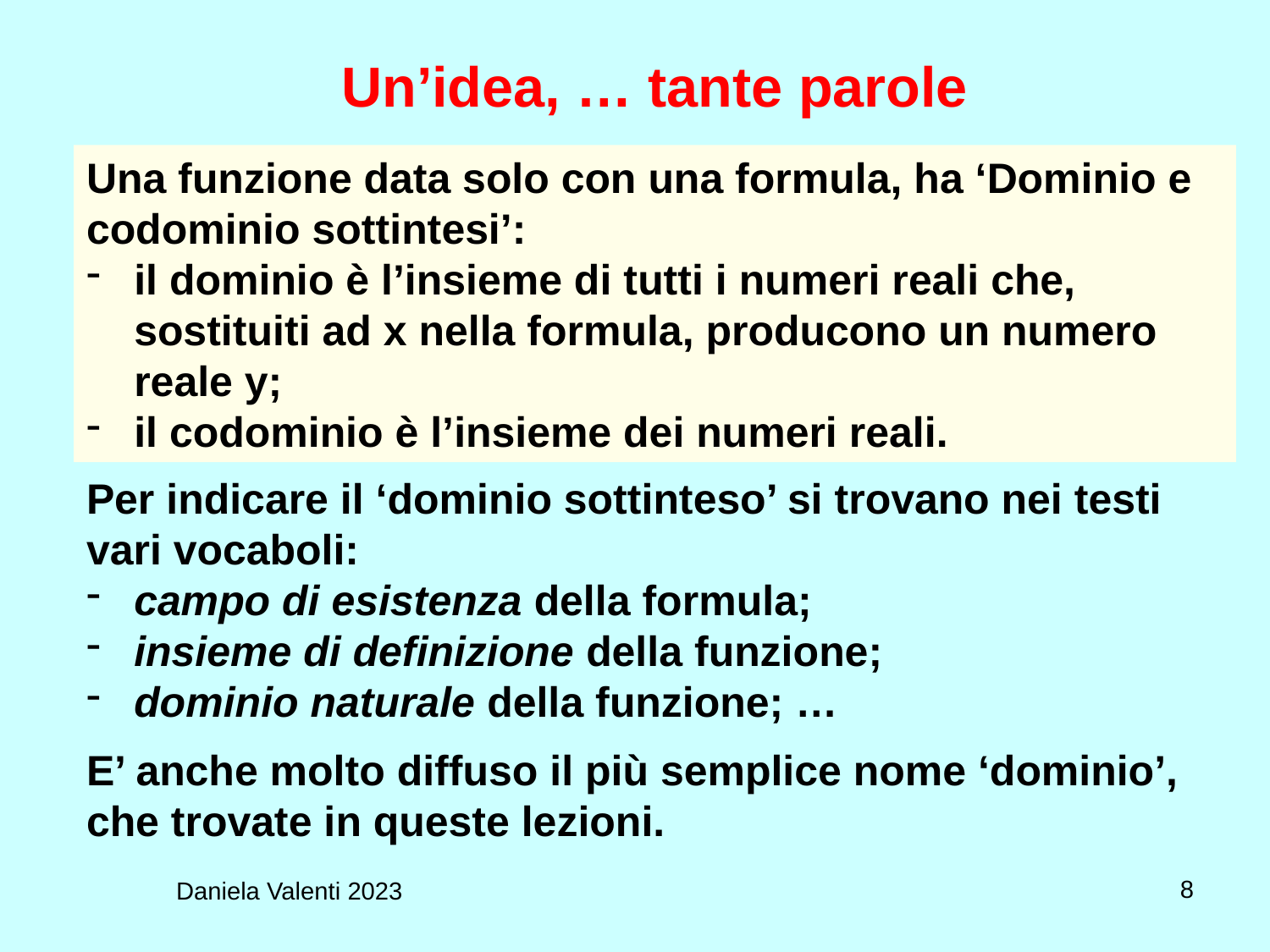

# Un’idea, … tante parole
Una funzione data solo con una formula, ha ‘Dominio e codominio sottintesi’:
il dominio è l’insieme di tutti i numeri reali che, sostituiti ad x nella formula, producono un numero reale y;
il codominio è l’insieme dei numeri reali.
Per indicare il ‘dominio sottinteso’ si trovano nei testi vari vocaboli:
campo di esistenza della formula;
insieme di definizione della funzione;
dominio naturale della funzione; …
E’ anche molto diffuso il più semplice nome ‘dominio’, che trovate in queste lezioni.
8
Daniela Valenti 2023